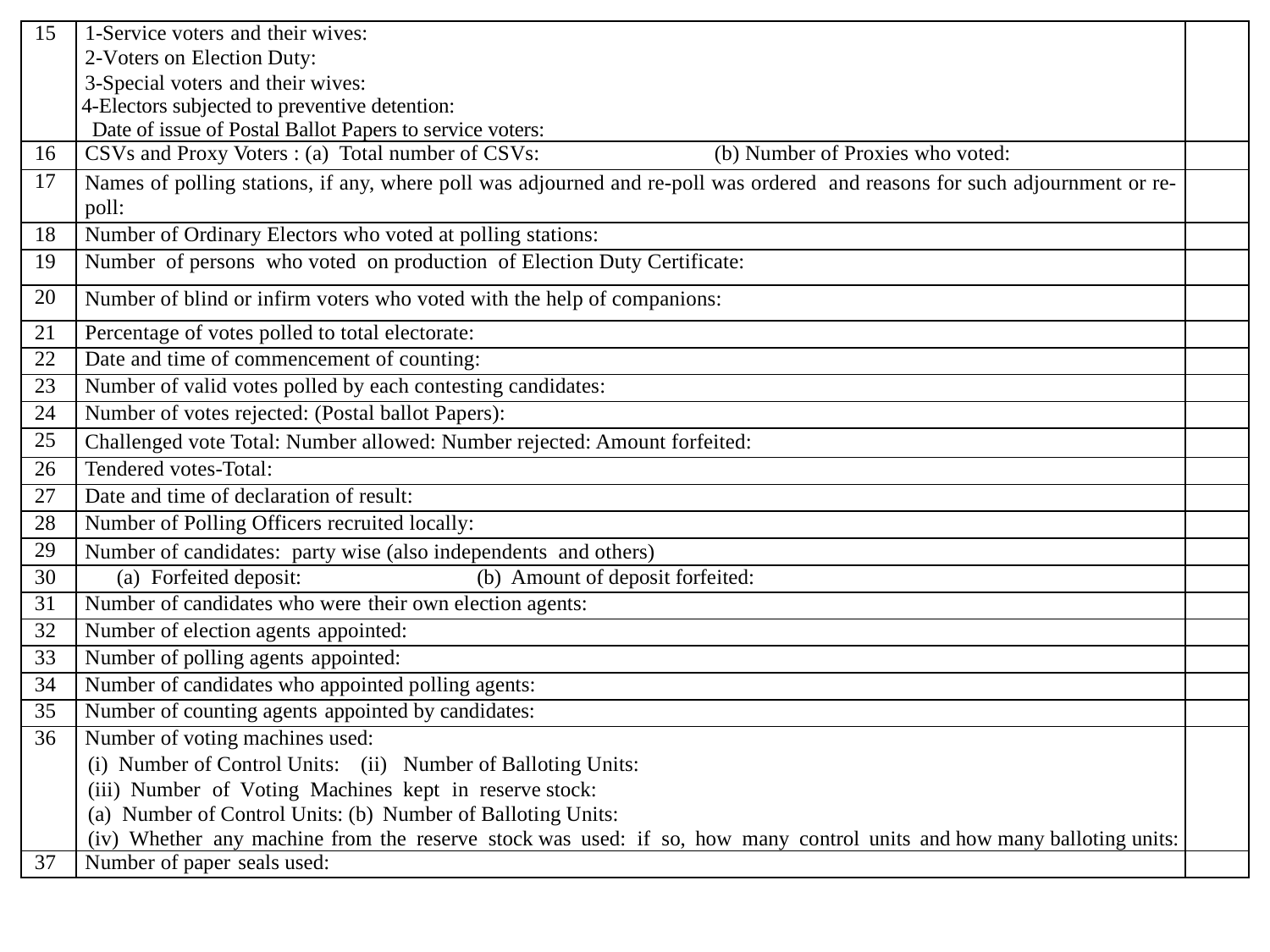

| 15 | 1-Service voters and their wives: 2-Voters on Election Duty: 3-Special voters and their wives: 4-Electors subjected to preventive detention: Date of issue of Postal Ballot Papers to service voters: |  |
| --- | --- | --- |
| 16 | CSVs and Proxy Voters : (a) Total number of CSVs: (b) Number of Proxies who voted: |  |
| 17 | Names of polling stations, if any, where poll was adjourned and re-poll was ordered and reasons for such adjournment or re-poll: |  |
| 18 | Number of Ordinary Electors who voted at polling stations: |  |
| 19 | Number of persons who voted on production of Election Duty Certificate: |  |
| 20 | Number of blind or infirm voters who voted with the help of companions: |  |
| 21 | Percentage of votes polled to total electorate: |  |
| 22 | Date and time of commencement of counting: |  |
| 23 | Number of valid votes polled by each contesting candidates: |  |
| 24 | Number of votes rejected: (Postal ballot Papers): |  |
| 25 | Challenged vote Total: Number allowed: Number rejected: Amount forfeited: |  |
| 26 | Tendered votes-Total: |  |
| 27 | Date and time of declaration of result: |  |
| 28 | Number of Polling Officers recruited locally: |  |
| 29 | Number of candidates: party wise (also independents and others) |  |
| 30 | (a) Forfeited deposit: (b) Amount of deposit forfeited: |  |
| 31 | Number of candidates who were their own election agents: |  |
| 32 | Number of election agents appointed: |  |
| 33 | Number of polling agents appointed: |  |
| 34 | Number of candidates who appointed polling agents: |  |
| 35 | Number of counting agents appointed by candidates: |  |
| 36 | Number of voting machines used: (i) Number of Control Units: (ii) Number of Balloting Units: (iii) Number of Voting Machines kept in reserve stock: (a) Number of Control Units: (b) Number of Balloting Units: (iv) Whether any machine from the reserve stock was used: if so, how many control units and how many balloting units: |  |
| 37 | Number of paper seals used: |  |